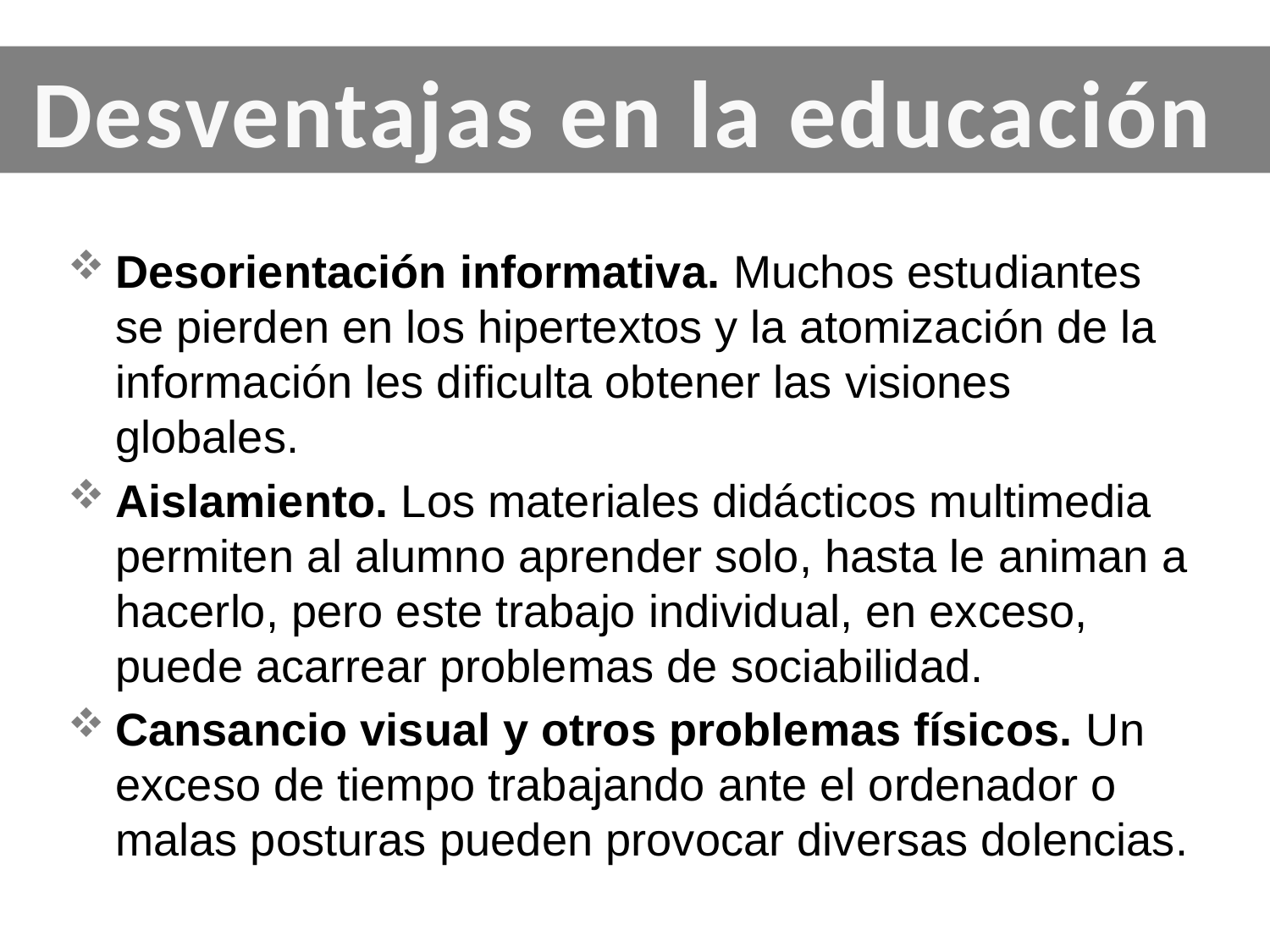

Desventajas en la educación
Desorientación informativa. Muchos estudiantes se pierden en los hipertextos y la atomización de la información les dificulta obtener las visiones globales.
Aislamiento. Los materiales didácticos multimedia permiten al alumno aprender solo, hasta le animan a hacerlo, pero este trabajo individual, en exceso, puede acarrear problemas de sociabilidad.
Cansancio visual y otros problemas físicos. Un exceso de tiempo trabajando ante el ordenador o malas posturas pueden provocar diversas dolencias.